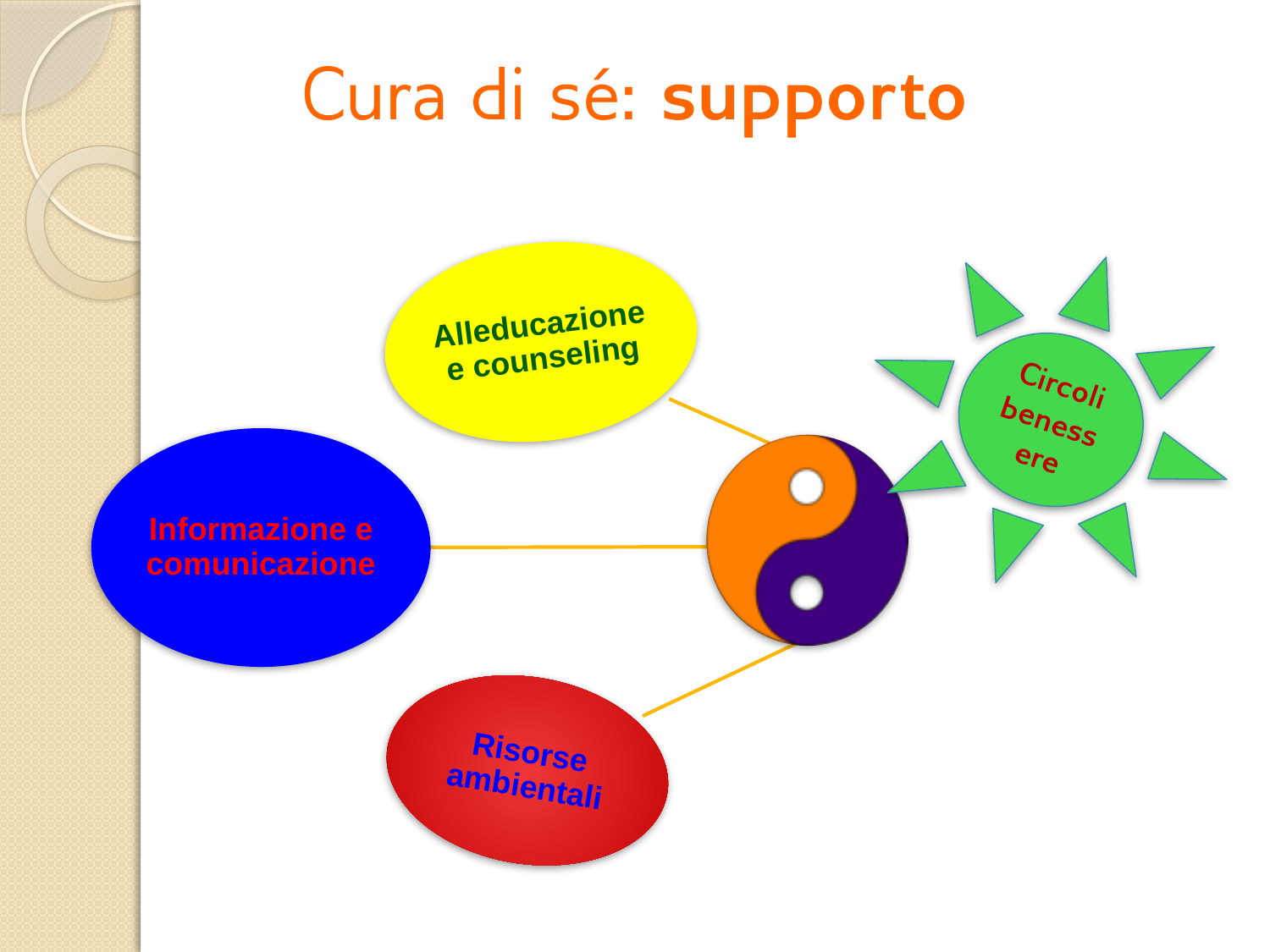

# Cura di sé: supporto
Alleducazione e counseling

Informazione e comunicazione

Risorse ambientali

Circoli benessere